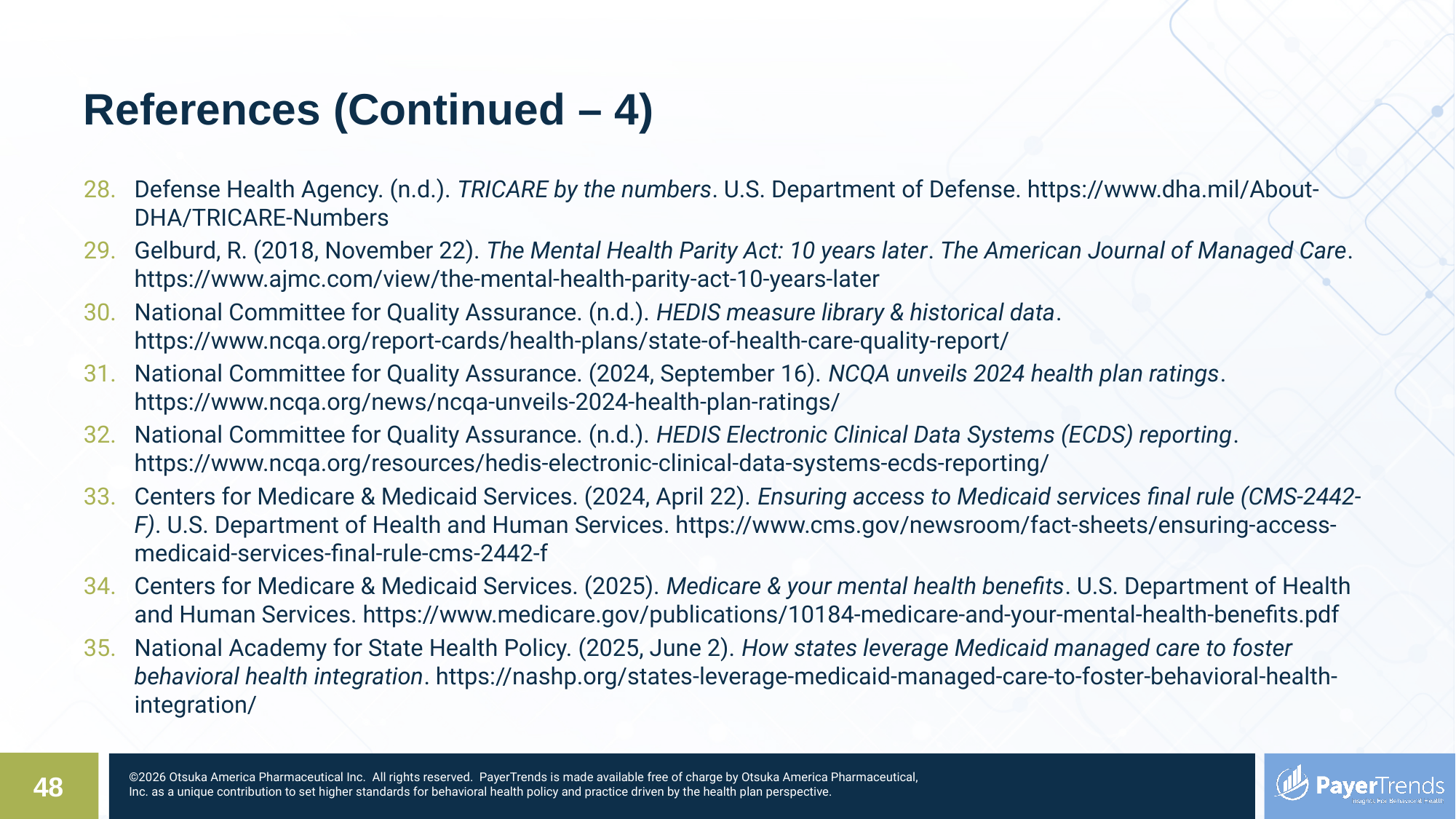

# References (Continued – 4)
Defense Health Agency. (n.d.). TRICARE by the numbers. U.S. Department of Defense. https://www.dha.mil/About-DHA/TRICARE-Numbers
Gelburd, R. (2018, November 22). The Mental Health Parity Act: 10 years later. The American Journal of Managed Care. https://www.ajmc.com/view/the-mental-health-parity-act-10-years-later
National Committee for Quality Assurance. (n.d.). HEDIS measure library & historical data. https://www.ncqa.org/report-cards/health-plans/state-of-health-care-quality-report/
National Committee for Quality Assurance. (2024, September 16). NCQA unveils 2024 health plan ratings. https://www.ncqa.org/news/ncqa-unveils-2024-health-plan-ratings/
National Committee for Quality Assurance. (n.d.). HEDIS Electronic Clinical Data Systems (ECDS) reporting. https://www.ncqa.org/resources/hedis-electronic-clinical-data-systems-ecds-reporting/
Centers for Medicare & Medicaid Services. (2024, April 22). Ensuring access to Medicaid services final rule (CMS-2442-F). U.S. Department of Health and Human Services. https://www.cms.gov/newsroom/fact-sheets/ensuring-access-medicaid-services-final-rule-cms-2442-f
Centers for Medicare & Medicaid Services. (2025). Medicare & your mental health benefits. U.S. Department of Health and Human Services. https://www.medicare.gov/publications/10184-medicare-and-your-mental-health-benefits.pdf
National Academy for State Health Policy. (2025, June 2). How states leverage Medicaid managed care to foster behavioral health integration. https://nashp.org/states-leverage-medicaid-managed-care-to-foster-behavioral-health-integration/
48